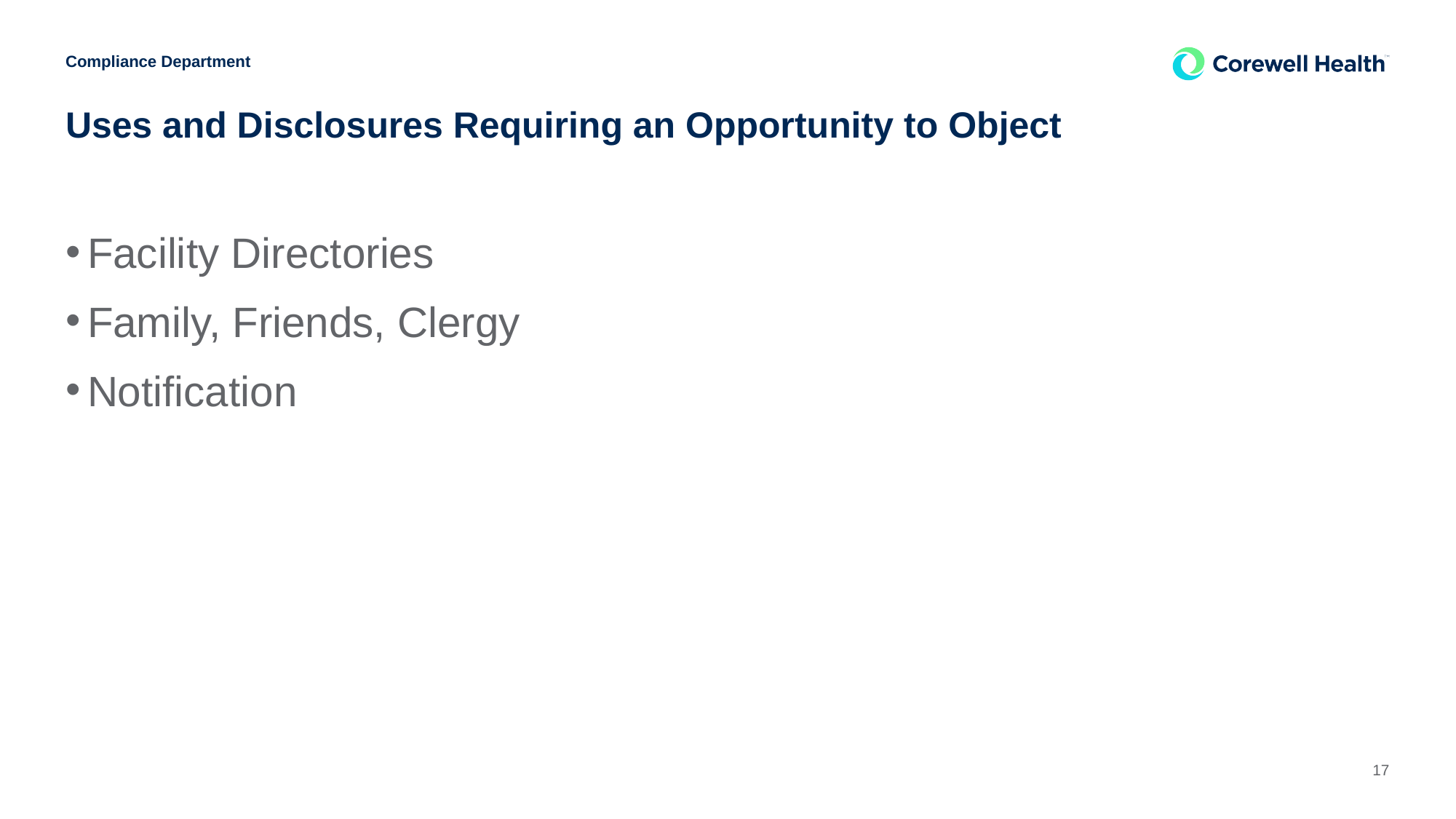

Compliance Department
# Uses and Disclosures Requiring an Opportunity to Object
Facility Directories
Family, Friends, Clergy
Notification
17